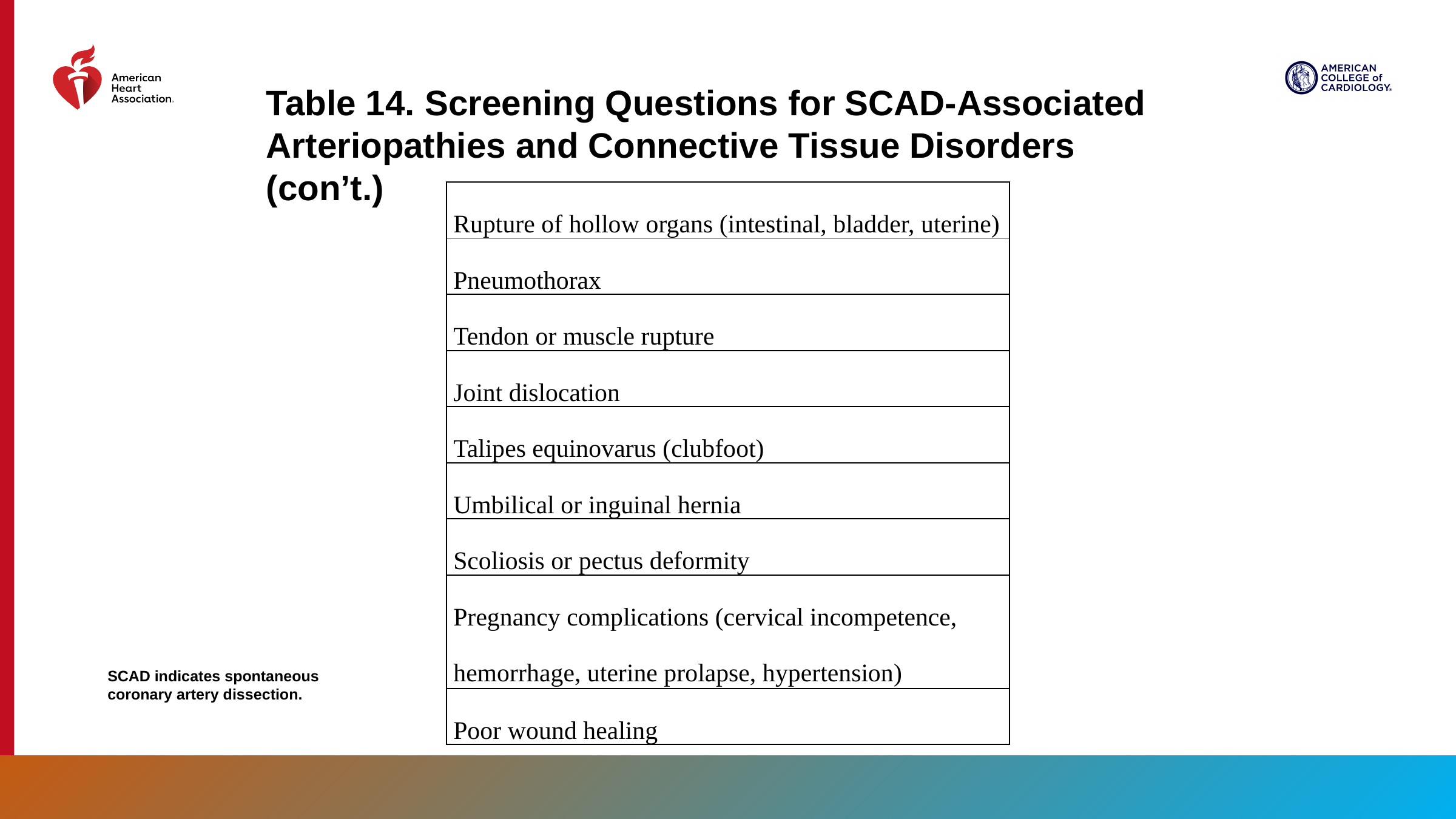

Table 14. Screening Questions for SCAD-Associated Arteriopathies and Connective Tissue Disorders (con’t.)
| Rupture of hollow organs (intestinal, bladder, uterine) |
| --- |
| Pneumothorax |
| Tendon or muscle rupture |
| Joint dislocation |
| Talipes equinovarus (clubfoot) |
| Umbilical or inguinal hernia |
| Scoliosis or pectus deformity |
| Pregnancy complications (cervical incompetence, hemorrhage, uterine prolapse, hypertension) |
| Poor wound healing |
SCAD indicates spontaneous coronary artery dissection.
102